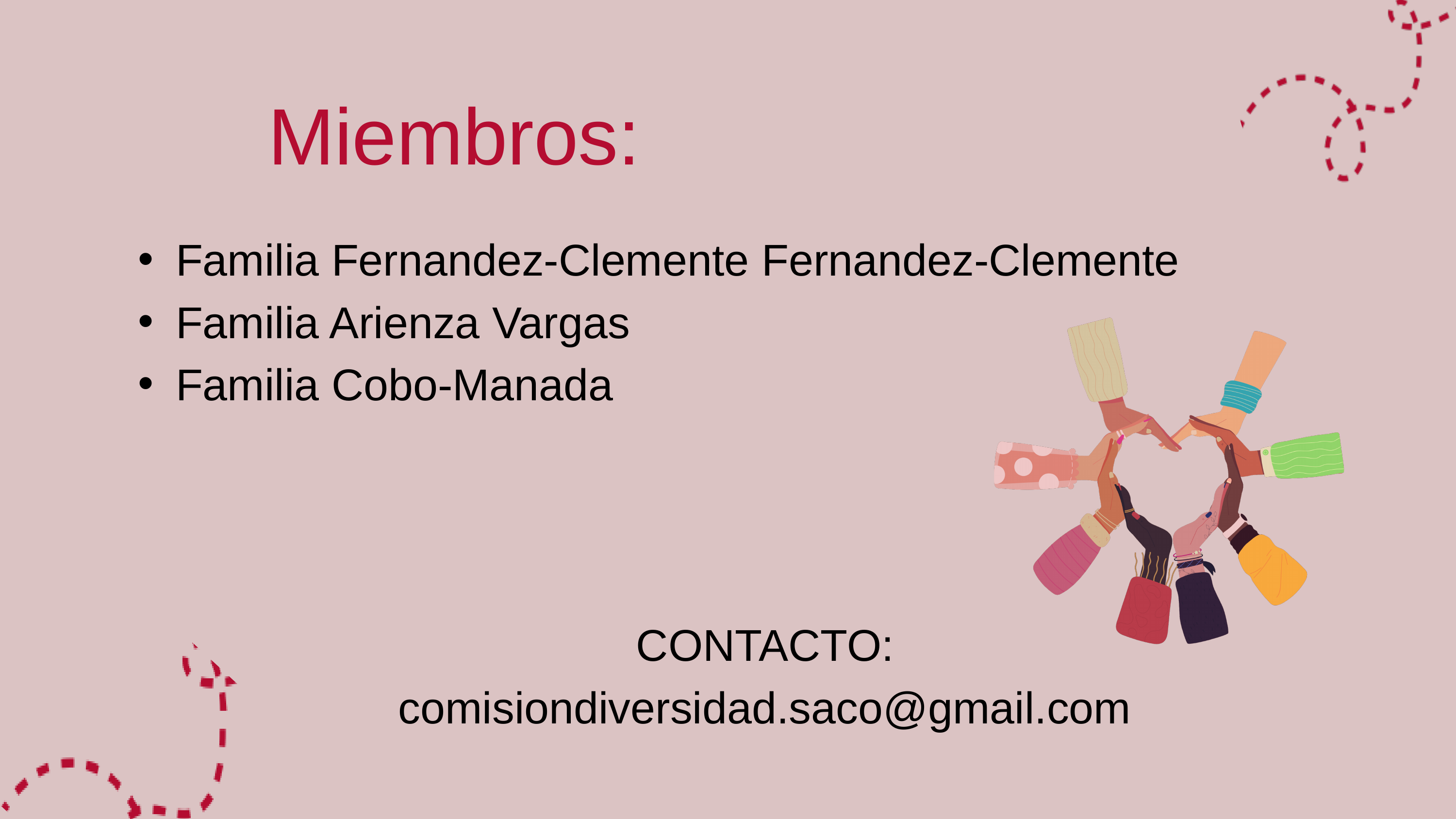

Miembros:
Familia Fernandez-Clemente Fernandez-Clemente
Familia Arienza Vargas
Familia Cobo-Manada

CONTACTO:
comisiondiversidad.saco@gmail.com